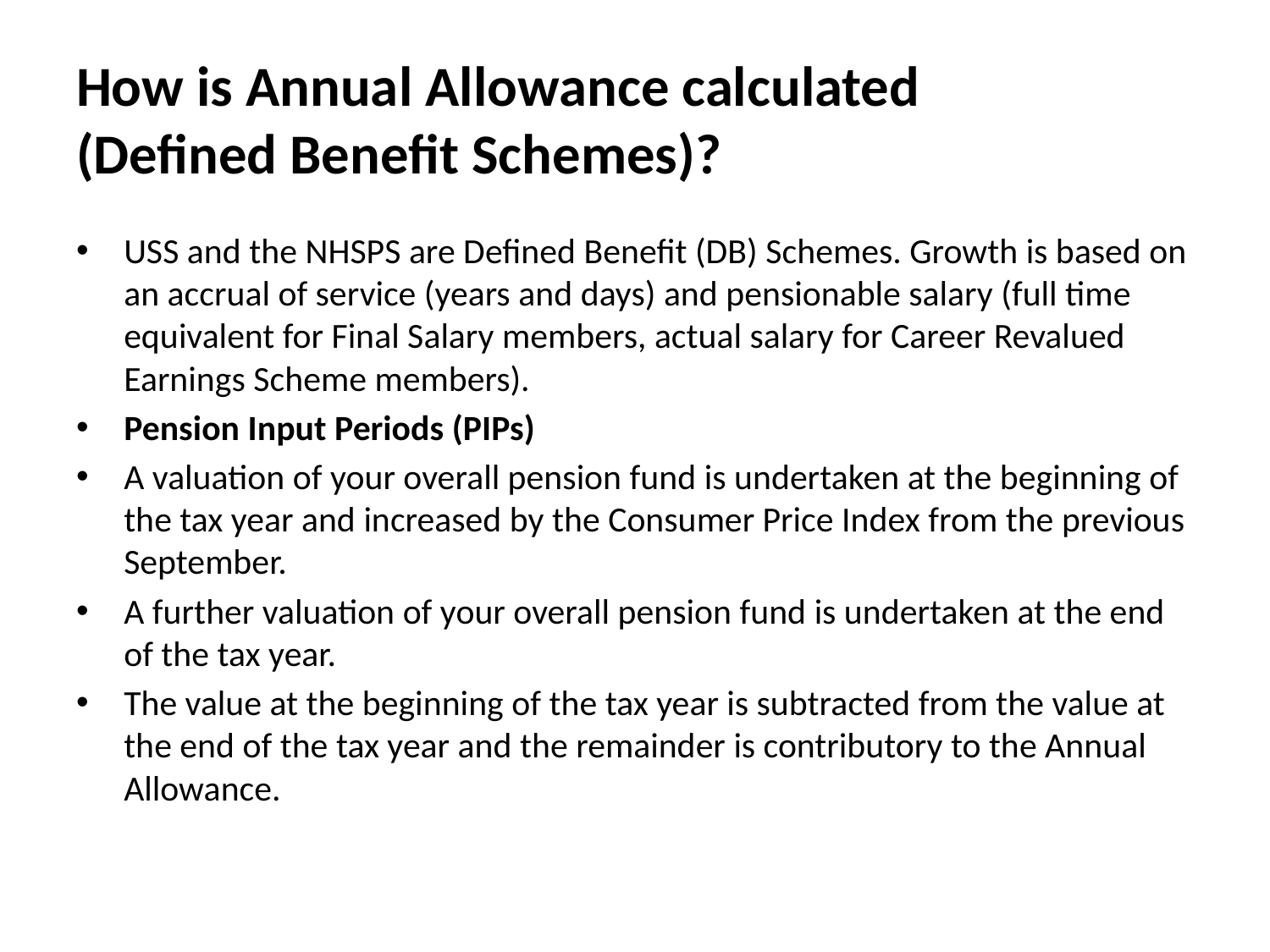

# How is Annual Allowance calculated (Defined Benefit Schemes)?
USS and the NHSPS are Defined Benefit (DB) Schemes. Growth is based on an accrual of service (years and days) and pensionable salary (full time equivalent for Final Salary members, actual salary for Career Revalued Earnings Scheme members).
Pension Input Periods (PIPs)
A valuation of your overall pension fund is undertaken at the beginning of the tax year and increased by the Consumer Price Index from the previous September.
A further valuation of your overall pension fund is undertaken at the end of the tax year.
The value at the beginning of the tax year is subtracted from the value at the end of the tax year and the remainder is contributory to the Annual Allowance.